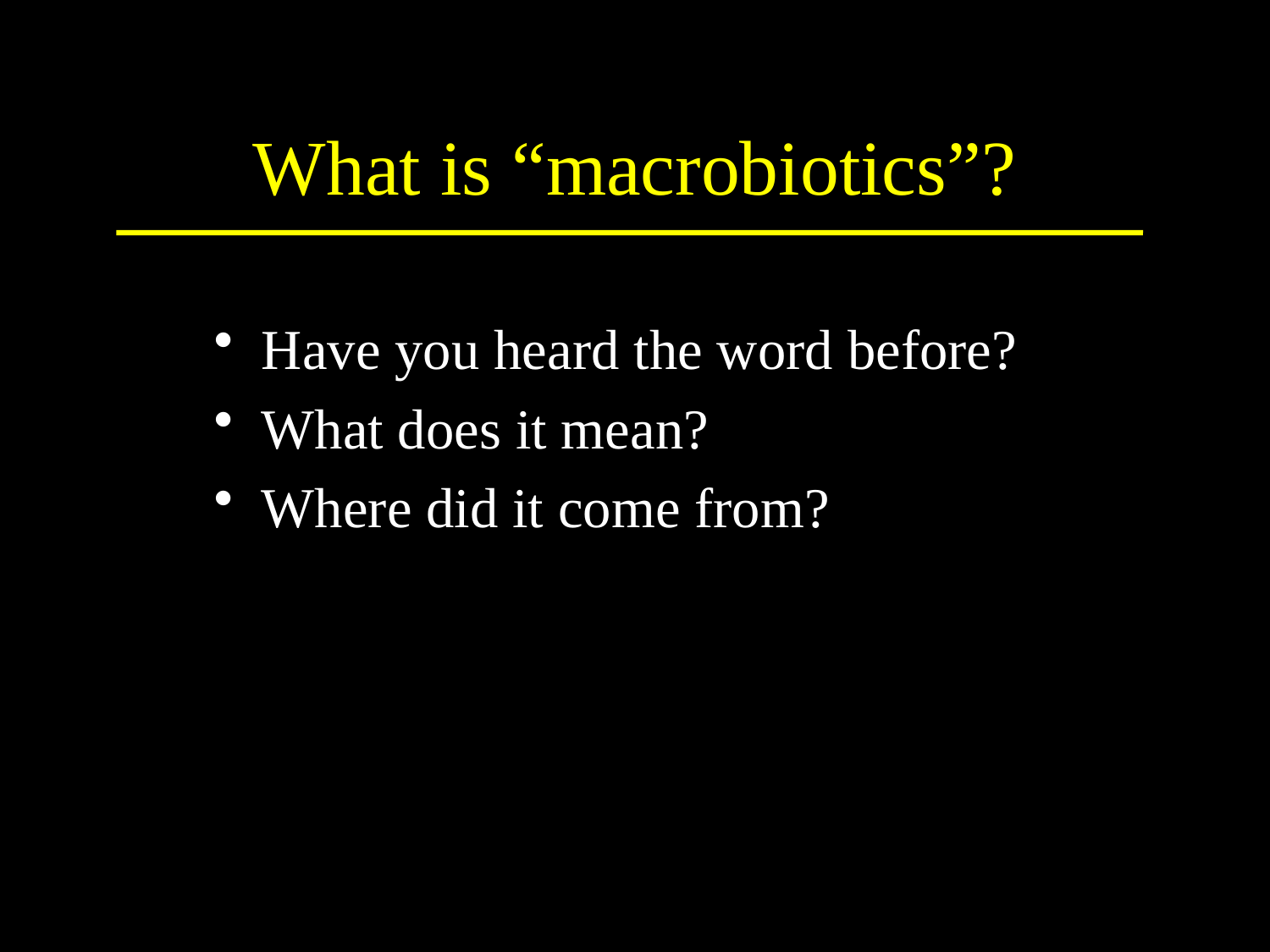

# What is “macrobiotics”?

Have you heard the word before?
What does it mean?
Where did it come from?